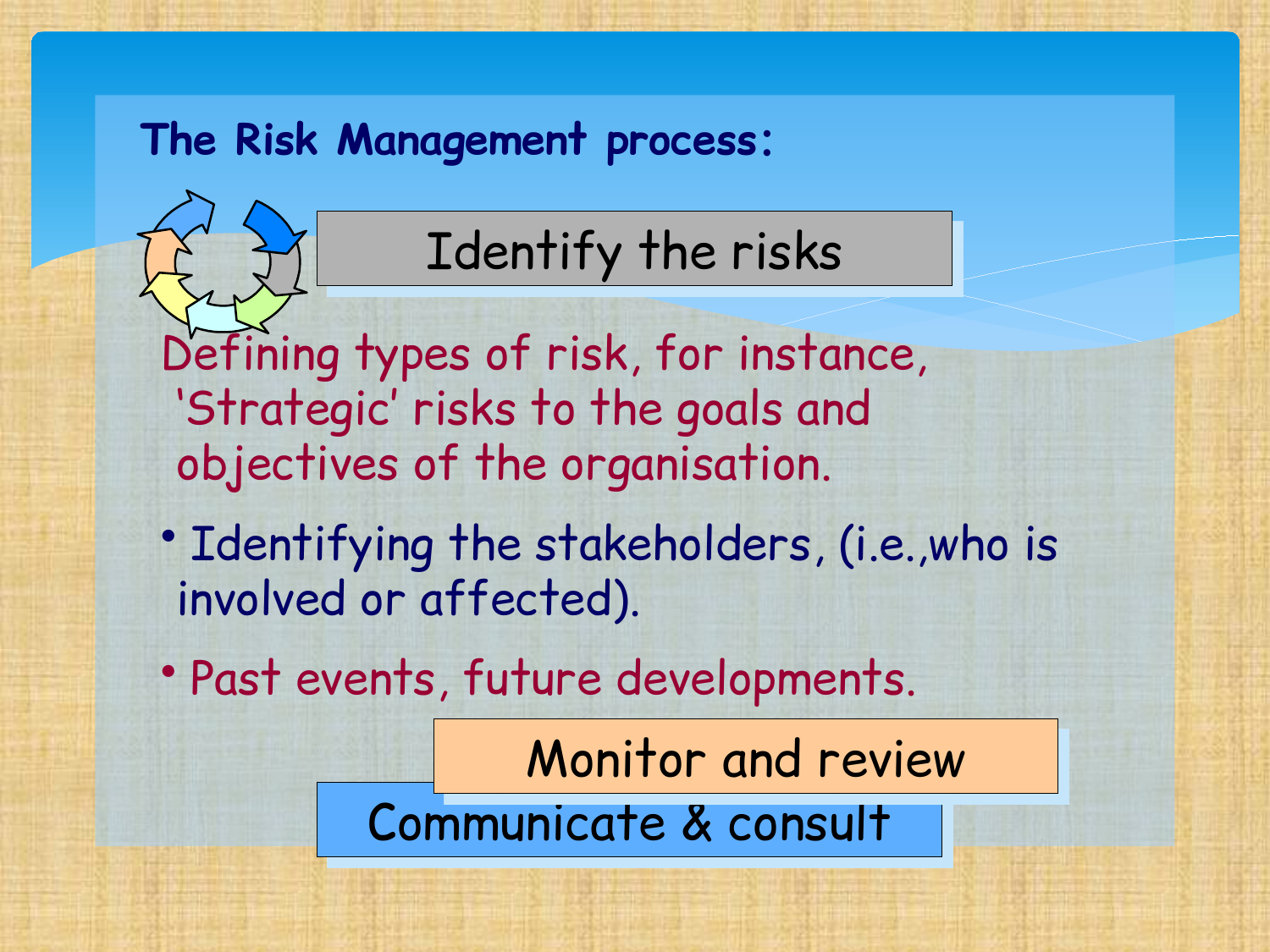

The Risk Management process:

Identify the risks
Defining types of risk, for instance, ‘Strategic’ risks to the goals and objectives of the organisation.
 Identifying the stakeholders, (i.e.,who is involved or affected).
 Past events, future developments.

Monitor and review
Communicate & consult